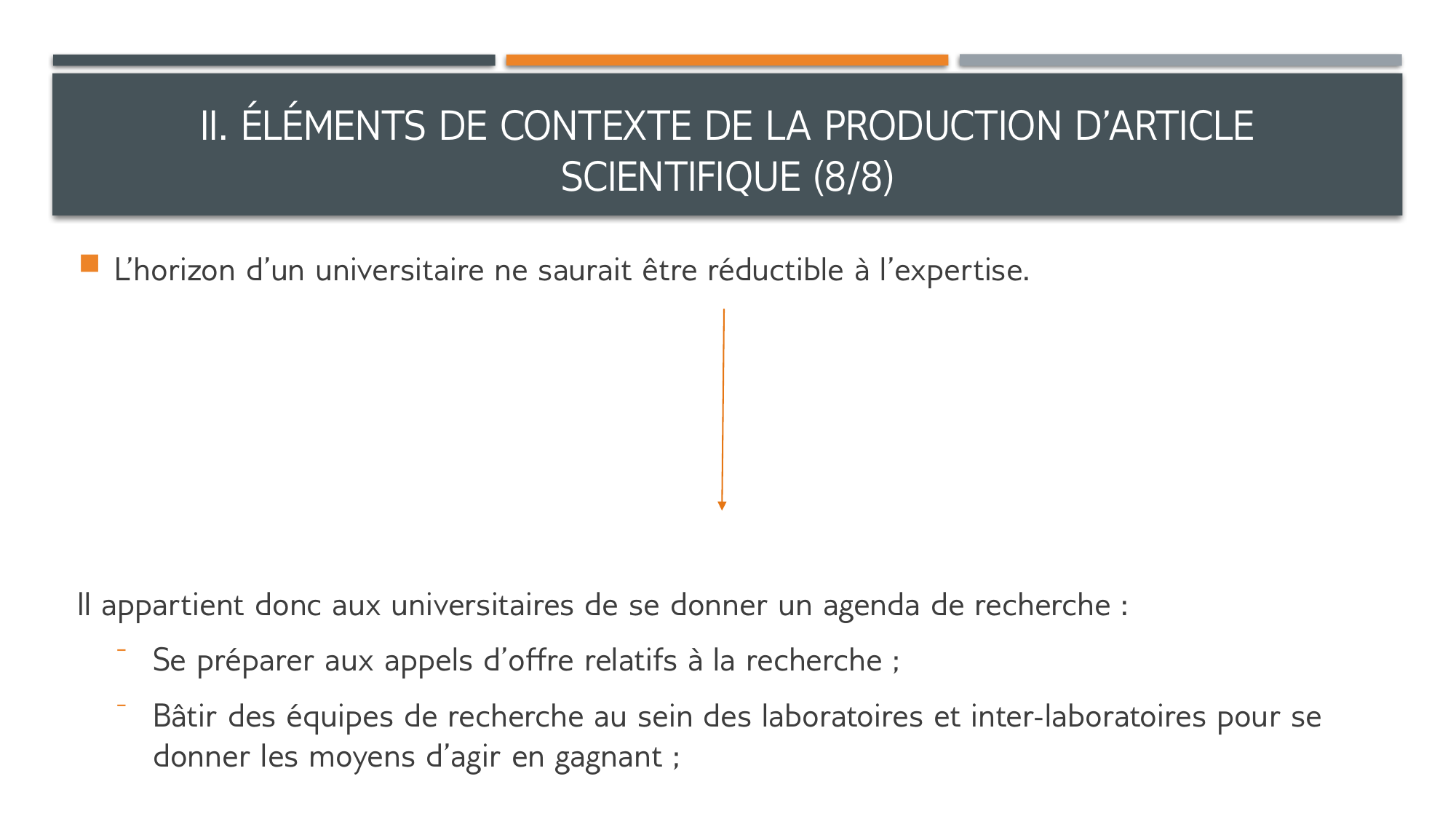

# II. Éléments de contexte de la production d’article scientifique (8/8)
L’horizon d’un universitaire ne saurait être réductible à l’expertise.

Il appartient donc aux universitaires de se donner un agenda de recherche :
Se préparer aux appels d’offre relatifs à la recherche ;
Bâtir des équipes de recherche au sein des laboratoires et inter-laboratoires pour se donner les moyens d’agir en gagnant ;